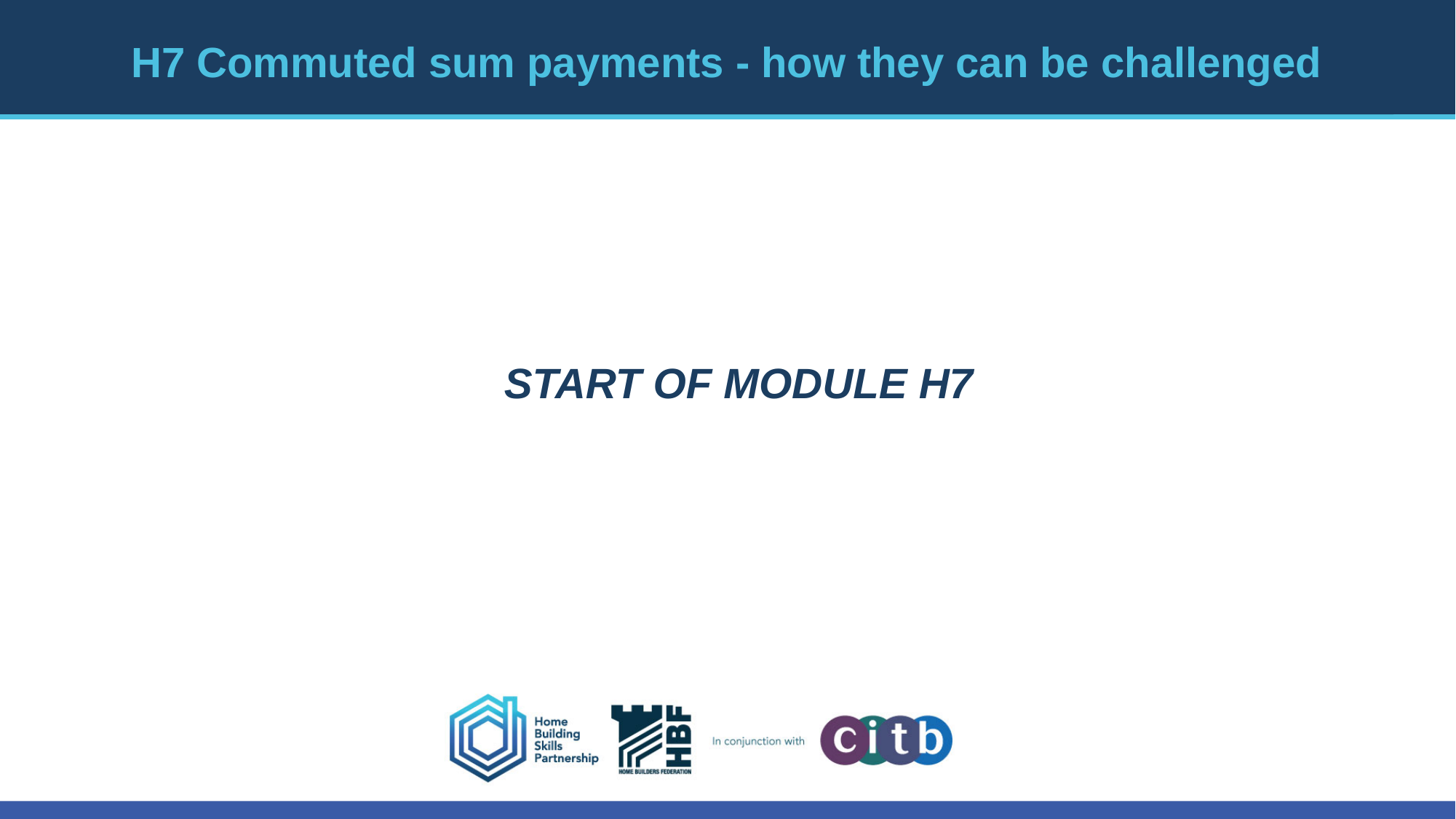

# H7 Commuted sum payments - how they can be challenged

Start of module H7